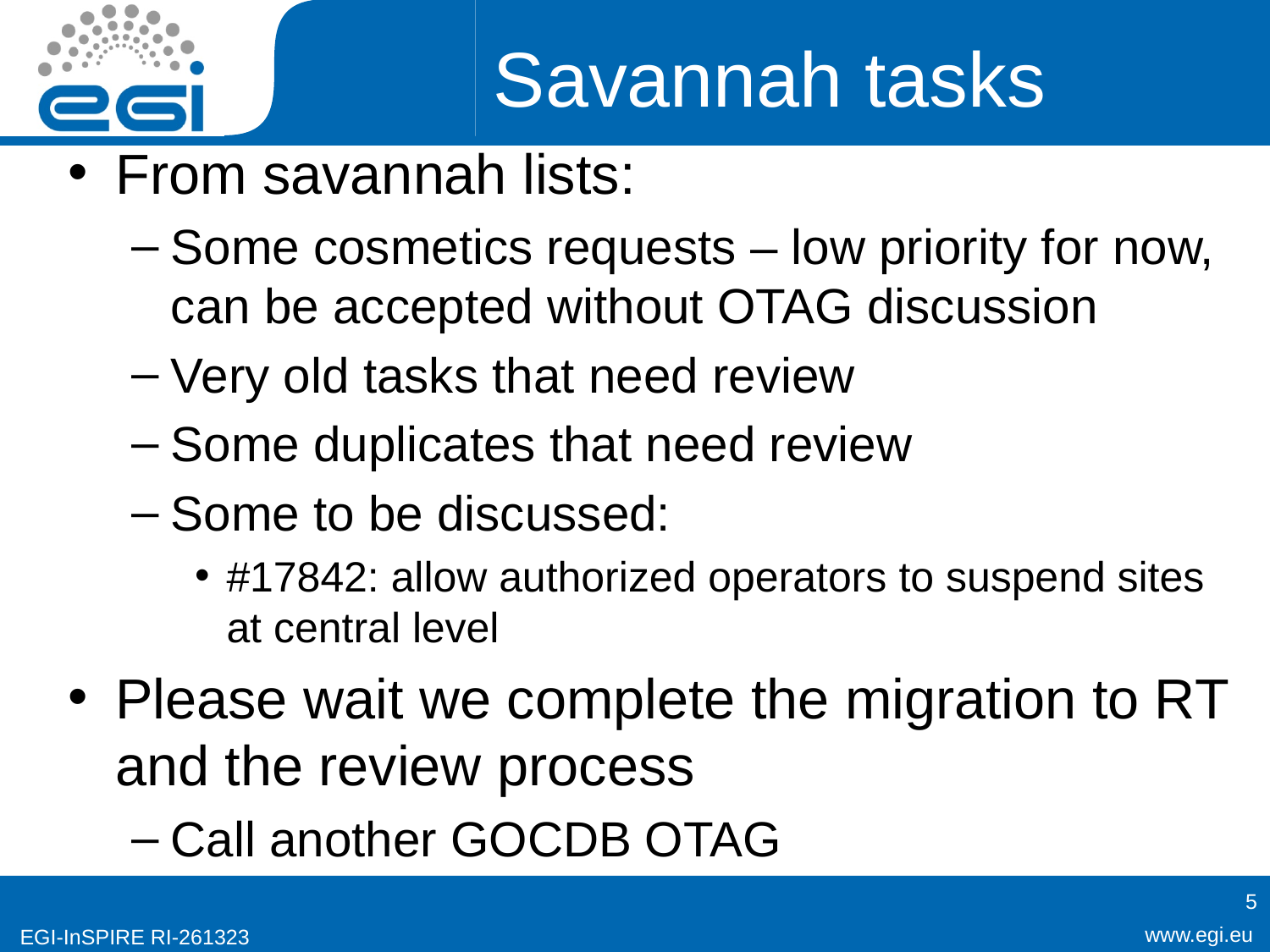

# Savannah tasks
From savannah lists:
Some cosmetics requests – low priority for now, can be accepted without OTAG discussion
Very old tasks that need review
Some duplicates that need review
Some to be discussed:
#17842: allow authorized operators to suspend sites at central level
Please wait we complete the migration to RT and the review process
Call another GOCDB OTAG

5